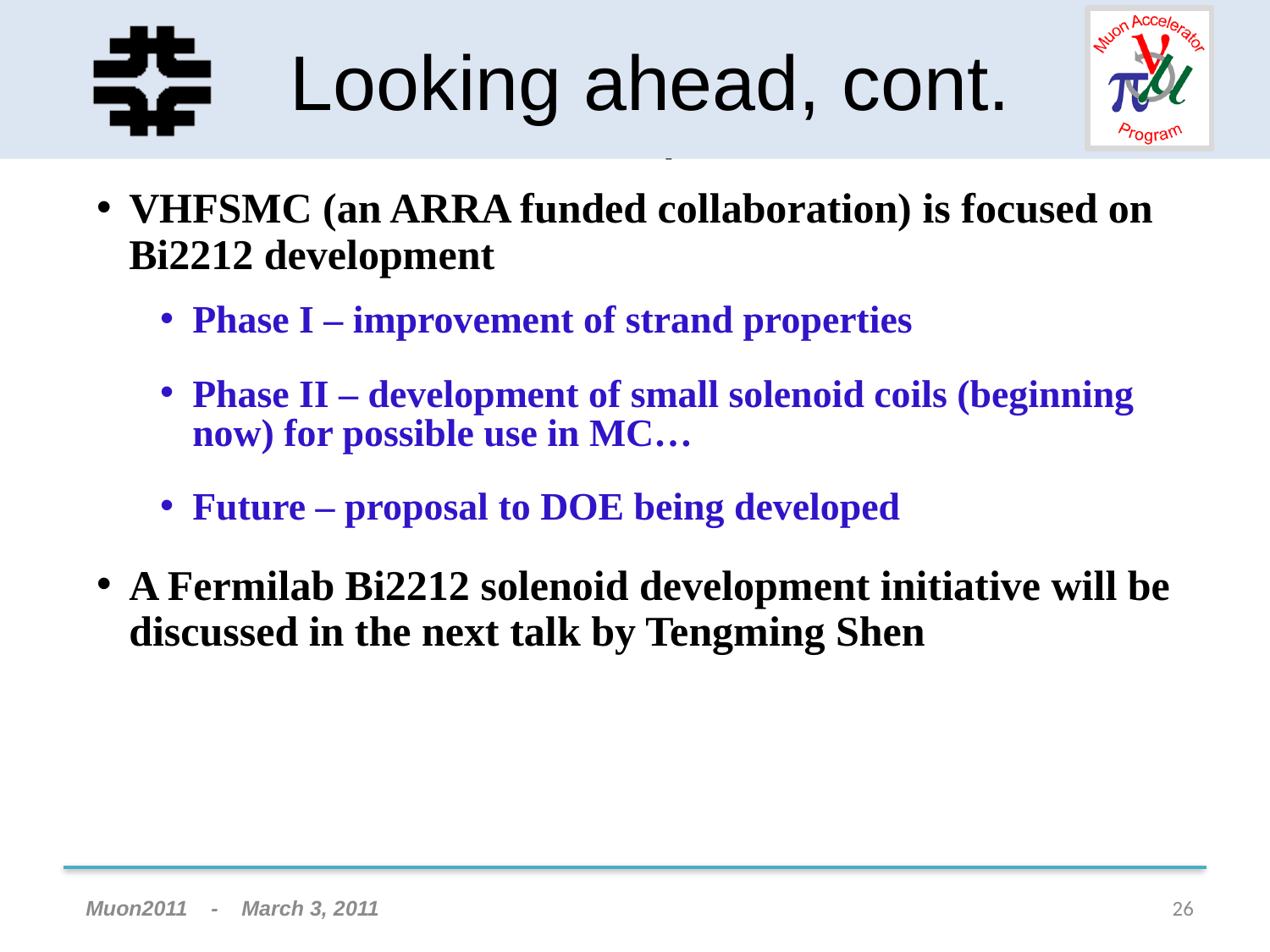

# Looking ahead, cont.
VHFSMC (an ARRA funded collaboration) is focused on Bi2212 development
Phase I – improvement of strand properties
Phase II – development of small solenoid coils (beginning now) for possible use in MC…
Future – proposal to DOE being developed
A Fermilab Bi2212 solenoid development initiative will be discussed in the next talk by Tengming Shen

Muon2011    -    March 3, 2011
26